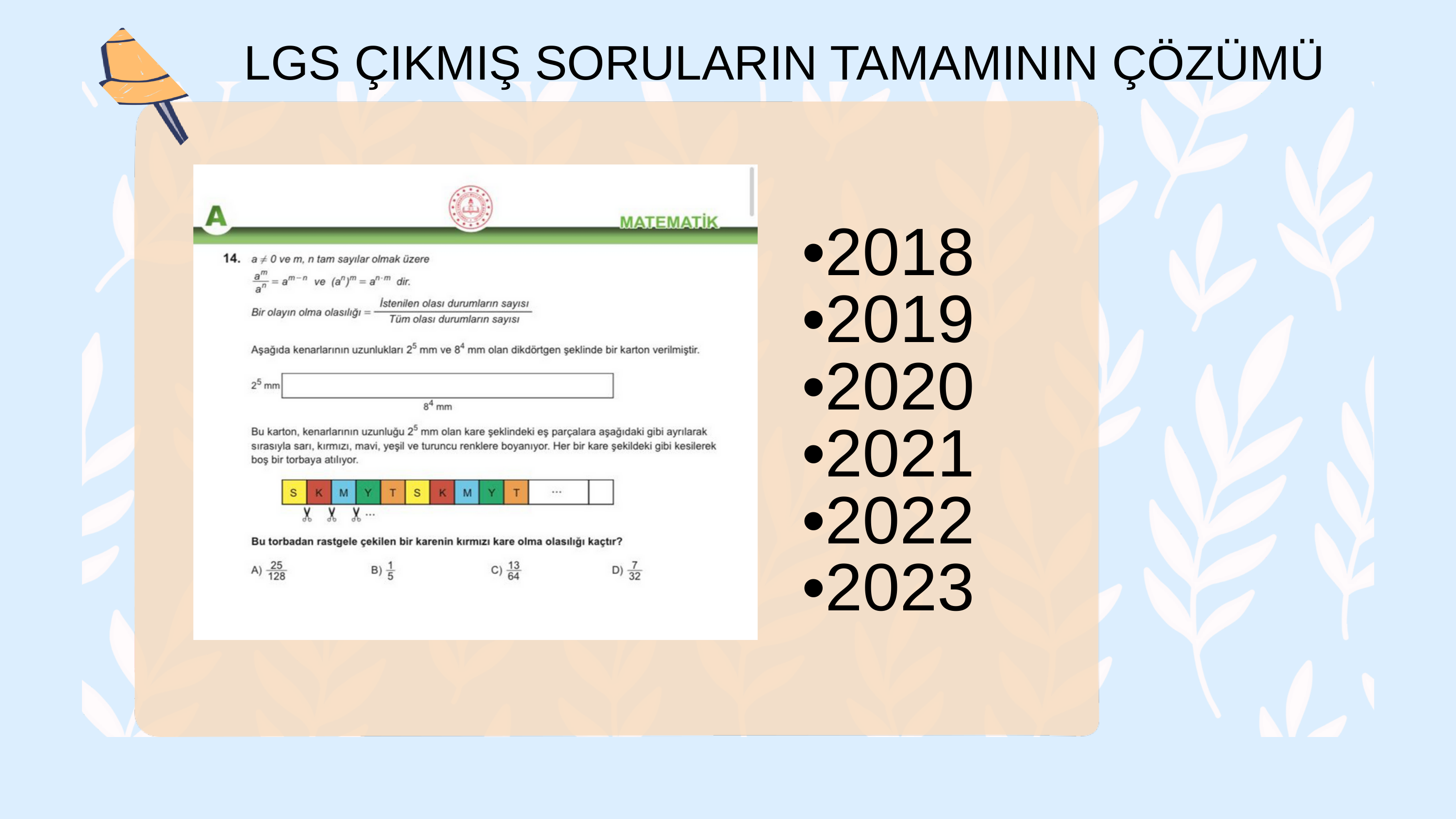

LGS ÇIKMIŞ SORULARIN TAMAMININ ÇÖZÜMÜ

•2018
•2019
•2020
•2021
•2022
•2023